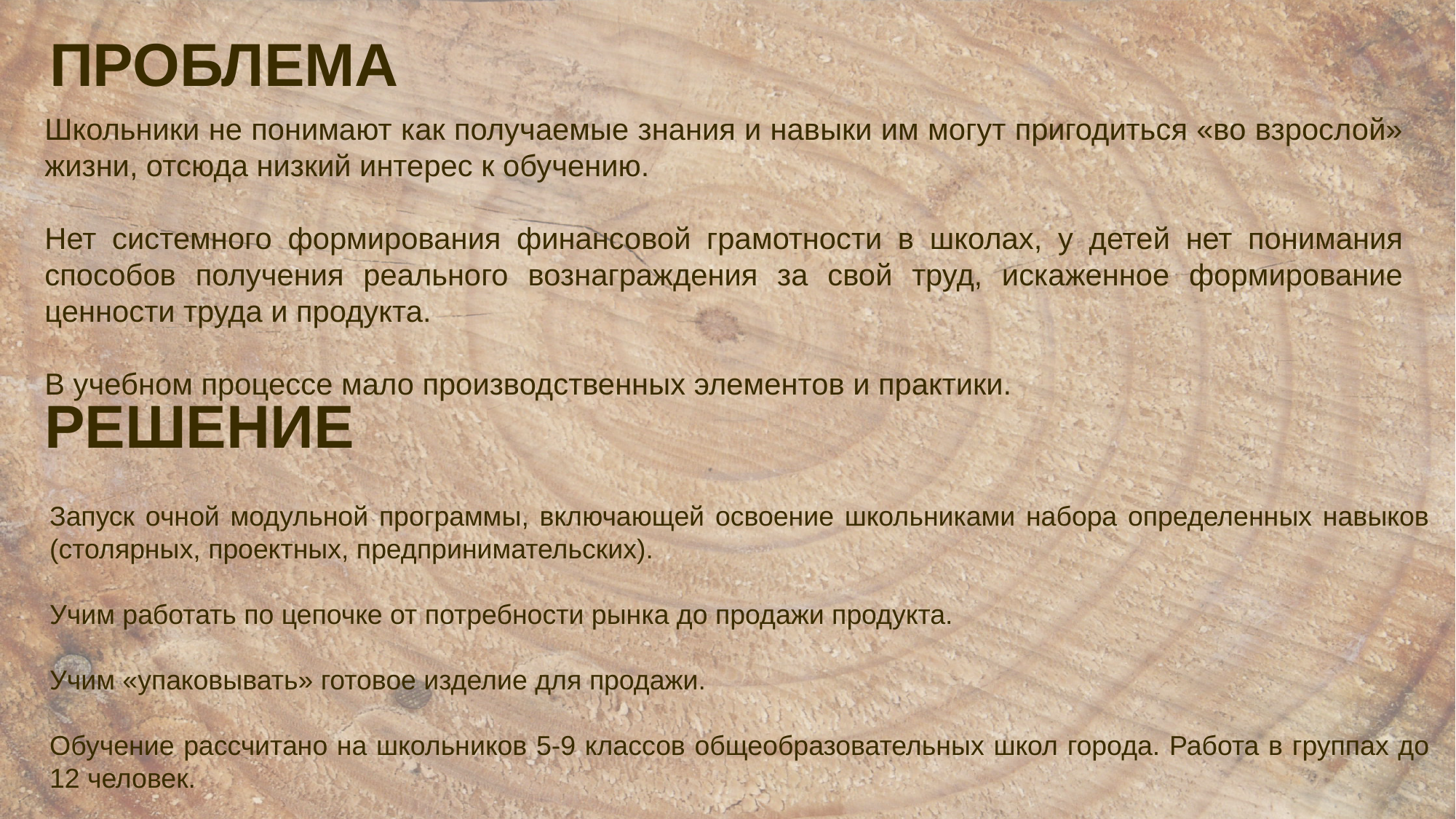

# ПРОБЛЕМА
Школьники не понимают как получаемые знания и навыки им могут пригодиться «во взрослой» жизни, отсюда низкий интерес к обучению.

Нет системного формирования финансовой грамотности в школах, у детей нет понимания способов получения реального вознаграждения за свой труд, искаженное формирование ценности труда и продукта.

В учебном процессе мало производственных элементов и практики.

РЕШЕНИЕ
Запуск очной модульной программы, включающей освоение школьниками набора определенных навыков (столярных, проектных, предпринимательских).

Учим работать по цепочке от потребности рынка до продажи продукта.

Учим «упаковывать» готовое изделие для продажи.

Обучение рассчитано на школьников 5-9 классов общеобразовательных школ города. Работа в группах до 12 человек.